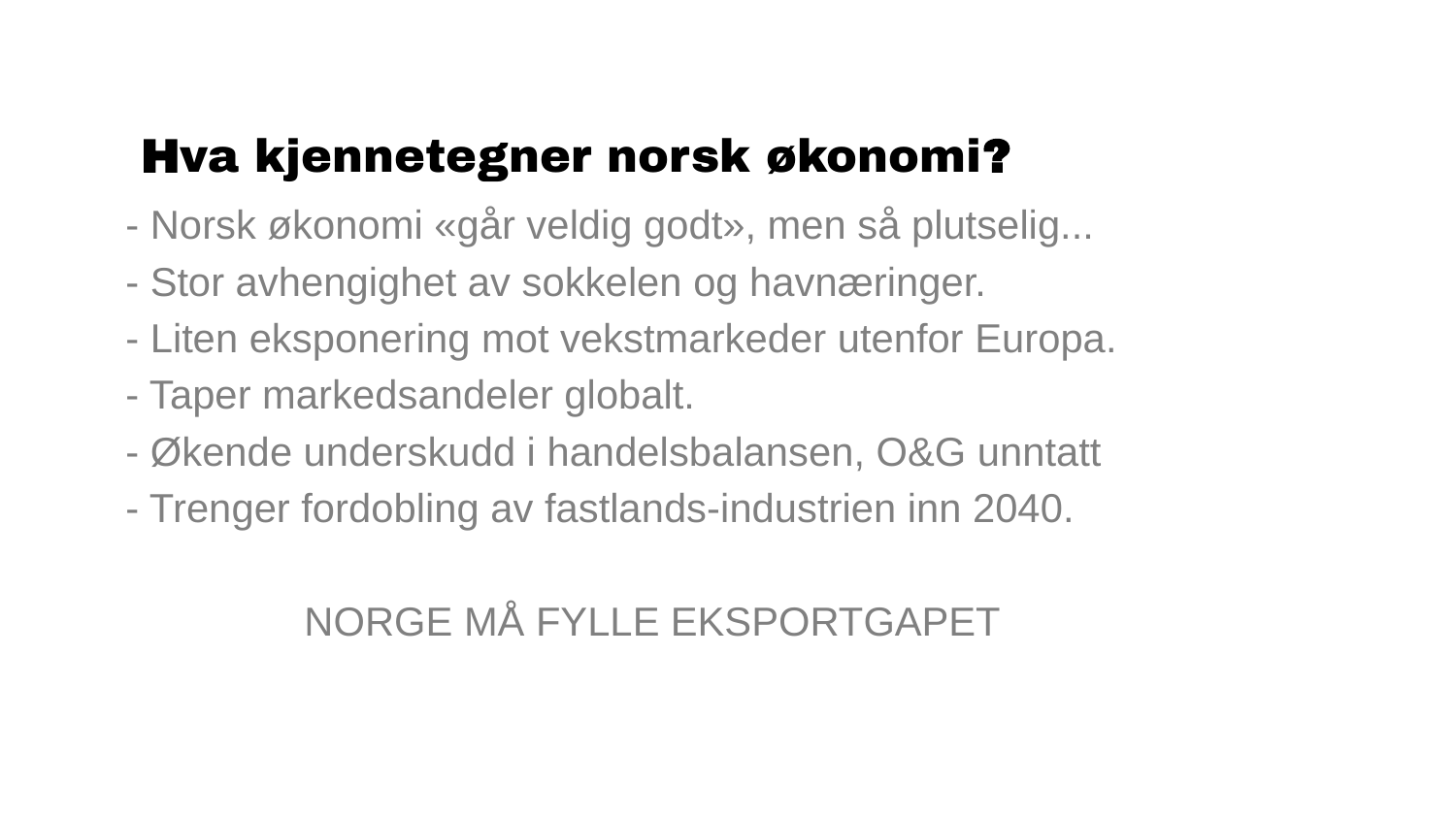

# Hva kjennetegner norsk økonomi?
- Norsk økonomi «går veldig godt», men så plutselig...
- Stor avhengighet av sokkelen og havnæringer.
- Liten eksponering mot vekstmarkeder utenfor Europa.
- Taper markedsandeler globalt.
- Økende underskudd i handelsbalansen, O&G unntatt
- Trenger fordobling av fastlands-industrien inn 2040.

                NORGE MÅ FYLLE EKSPORTGAPET